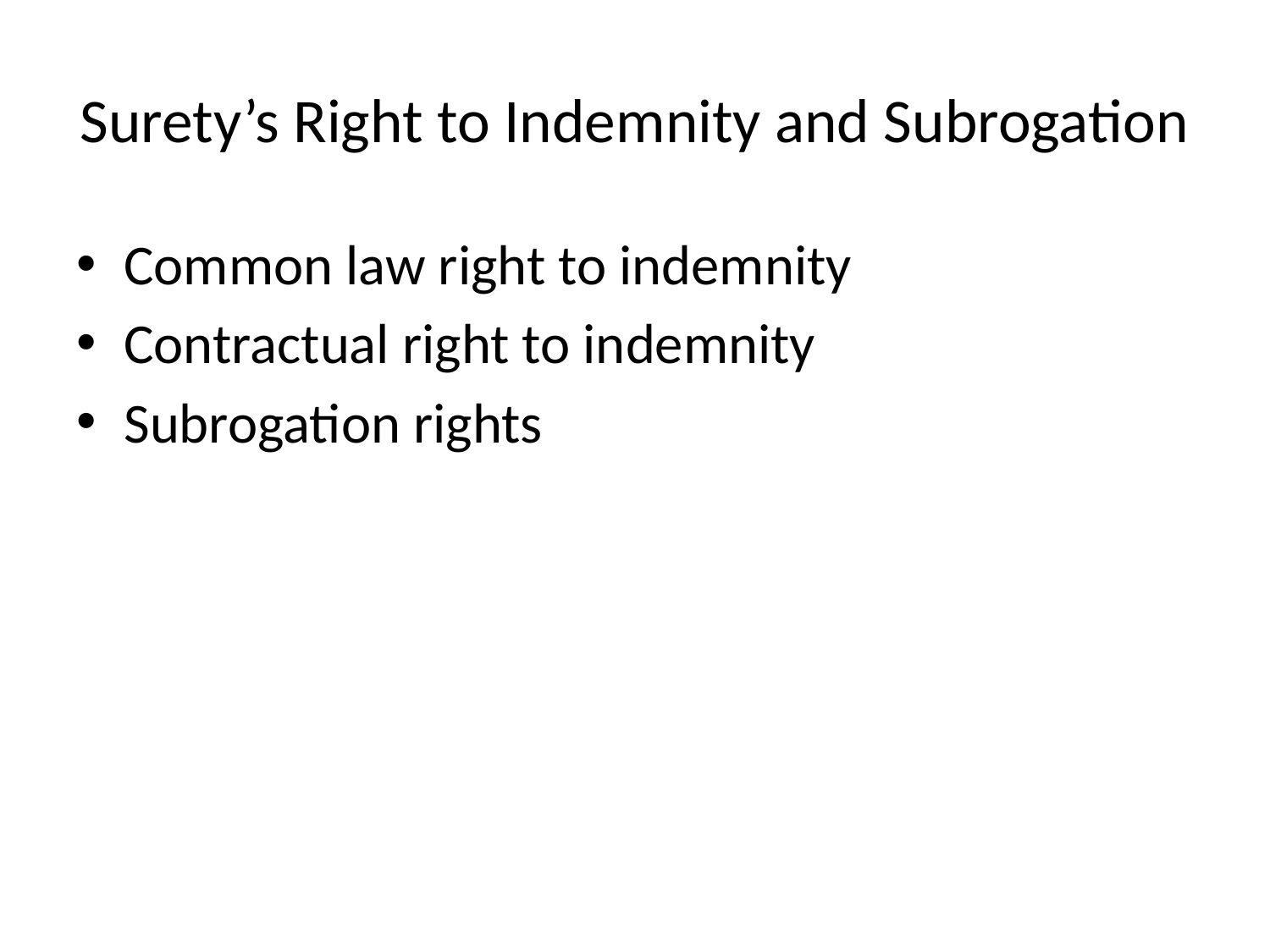

# Surety’s Right to Indemnity and Subrogation
Common law right to indemnity
Contractual right to indemnity
Subrogation rights